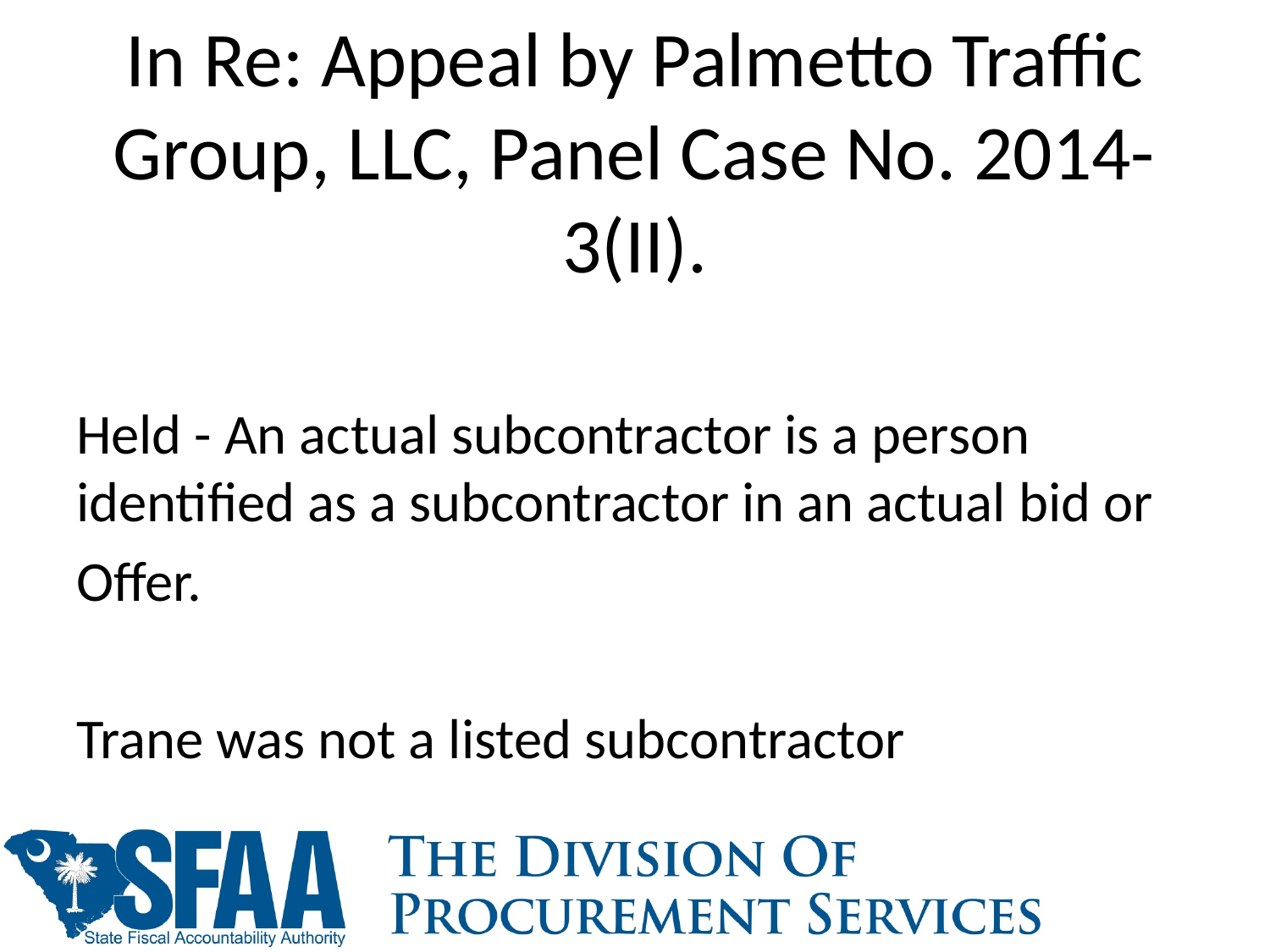

# In Re: Appeal by Palmetto Traffic Group, LLC, Panel Case No. 2014-3(II).
Held - An actual subcontractor is a person identified as a subcontractor in an actual bid or
Offer.

Trane was not a listed subcontractor